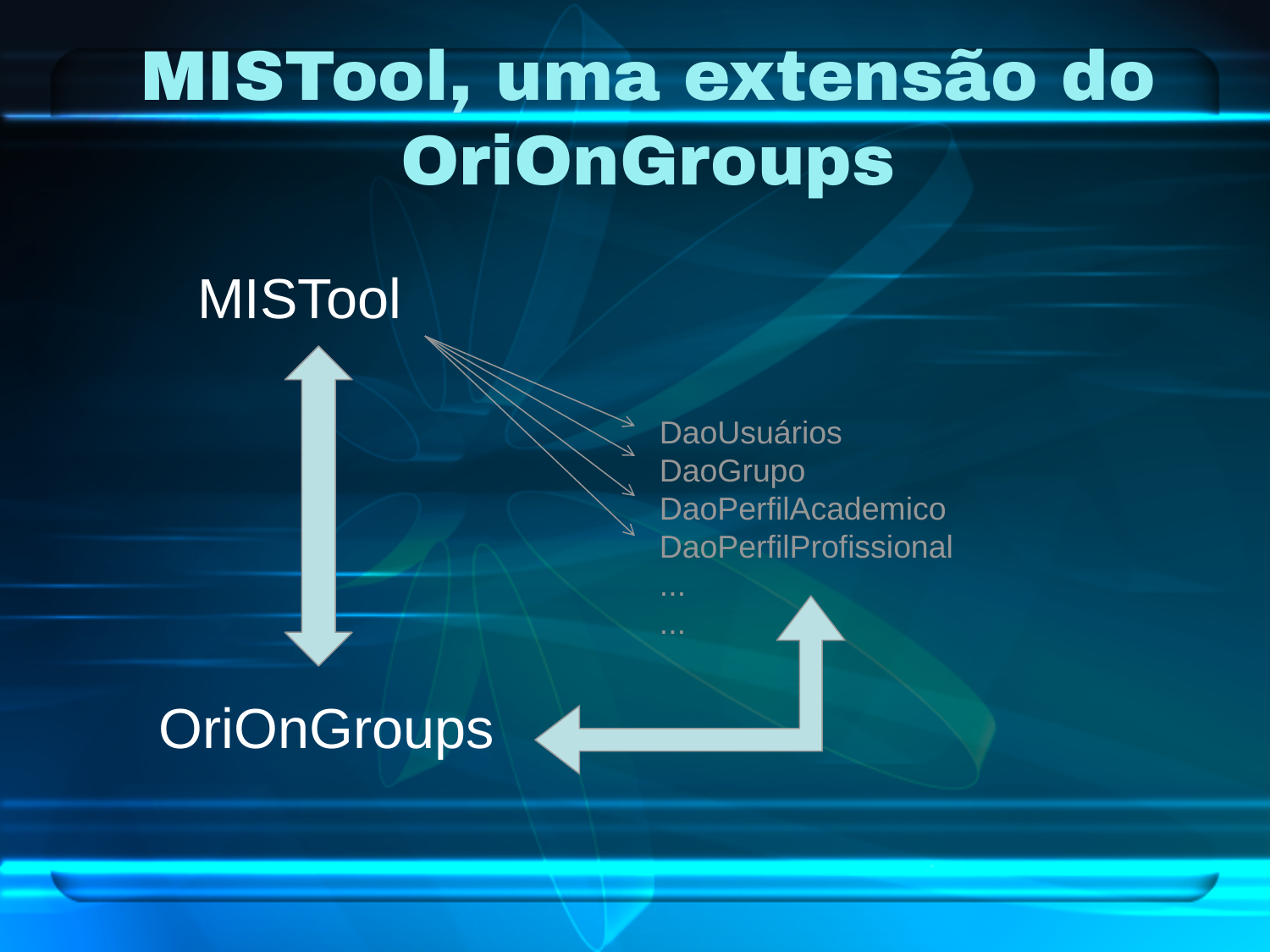

# MISTool, uma extensão do OriOnGroups
MISTool

DaoUsuários
DaoGrupo
DaoPerfilAcademico
DaoPerfilProfissional
...
...

OriOnGroups